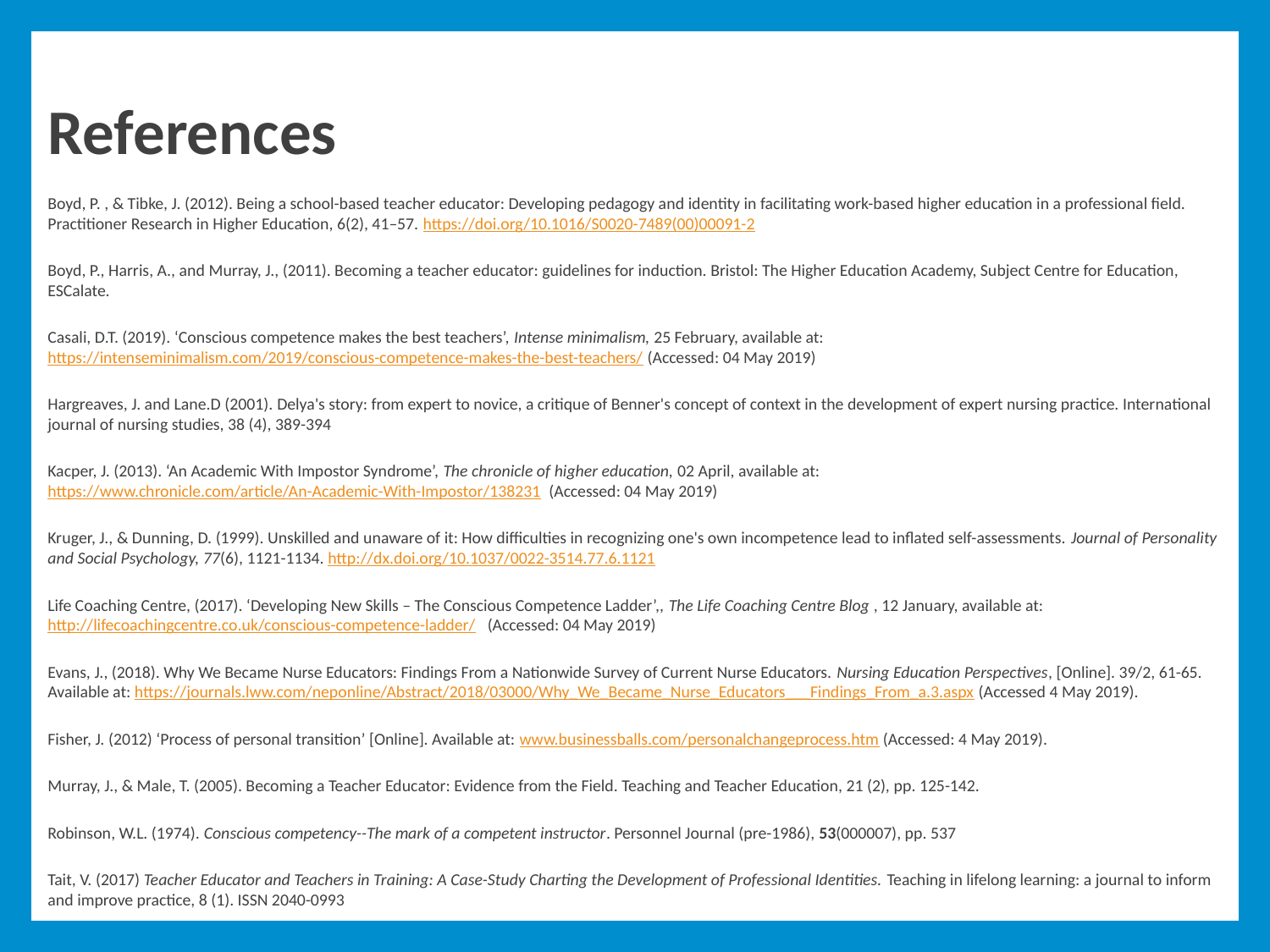

# References
Boyd, P. , & Tibke, J. (2012). Being a school-based teacher educator: Developing pedagogy and identity in facilitating work-based higher education in a professional field. Practitioner Research in Higher Education, 6(2), 41–57. https://doi.org/10.1016/S0020-7489(00)00091-2

Boyd, P., Harris, A., and Murray, J., (2011). Becoming a teacher educator: guidelines for induction. Bristol: The Higher Education Academy, Subject Centre for Education, ESCalate.

Casali, D.T. (2019). ‘Conscious competence makes the best teachers’, Intense minimalism, 25 February, available at:  https://intenseminimalism.com/2019/conscious-competence-makes-the-best-teachers/ (Accessed: 04 May 2019)

Hargreaves, J. and Lane.D (2001). Delya's story: from expert to novice, a critique of Benner's concept of context in the development of expert nursing practice. International journal of nursing studies, 38 (4), 389-394

Kacper, J. (2013). ‘An Academic With Impostor Syndrome’, The chronicle of higher education, 02 April, available at: https://www.chronicle.com/article/An-Academic-With-Impostor/138231  (Accessed: 04 May 2019)

Kruger, J., & Dunning, D. (1999). Unskilled and unaware of it: How difficulties in recognizing one's own incompetence lead to inflated self-assessments. Journal of Personality and Social Psychology, 77(6), 1121-1134. http://dx.doi.org/10.1037/0022-3514.77.6.1121

Life Coaching Centre, (2017). ‘Developing New Skills – The Conscious Competence Ladder’,, The Life Coaching Centre Blog , 12 January, available at: http://lifecoachingcentre.co.uk/conscious-competence-ladder/   (Accessed: 04 May 2019)

Evans, J., (2018). Why We Became Nurse Educators: Findings From a Nationwide Survey of Current Nurse Educators. Nursing Education Perspectives, [Online]. 39/2, 61-65. Available at: https://journals.lww.com/neponline/Abstract/2018/03000/Why_We_Became_Nurse_Educators___Findings_From_a.3.aspx (Accessed 4 May 2019).

Fisher, J. (2012) ‘Process of personal transition’ [Online]. Available at: www.businessballs.com/personalchangeprocess.htm (Accessed: 4 May 2019).

Murray, J., & Male, T. (2005). Becoming a Teacher Educator: Evidence from the Field. Teaching and Teacher Education, 21 (2), pp. 125-142.

Robinson, W.L. (1974). Conscious competency--The mark of a competent instructor. Personnel Journal (pre-1986), 53(000007), pp. 537

Tait, V. (2017) Teacher Educator and Teachers in Training: A Case-Study Charting the Development of Professional Identities. Teaching in lifelong learning: a journal to inform and improve practice, 8 (1). ISSN 2040-0993